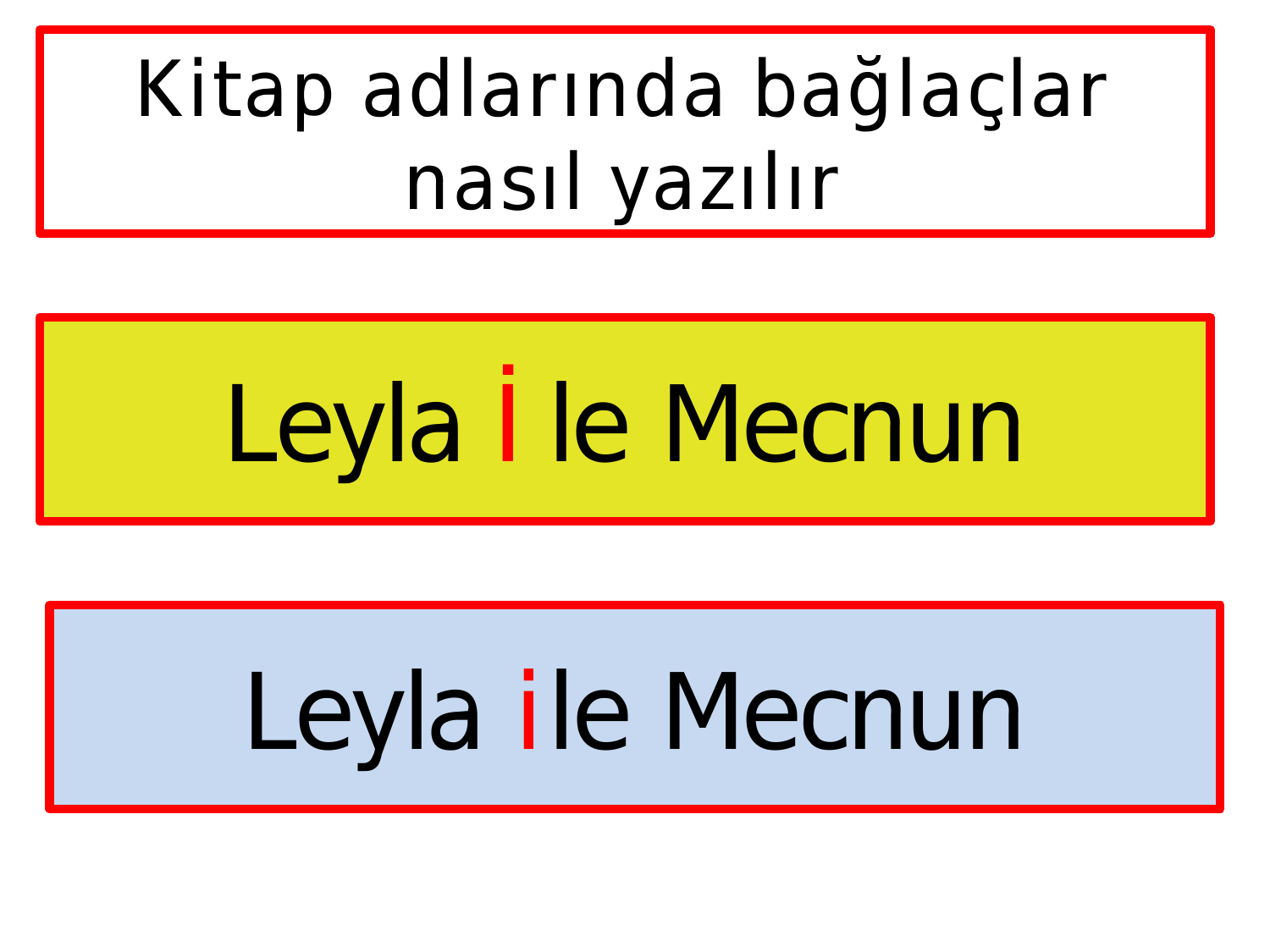

# Kitap adlarında bağlaçlar nasıl yazılır
Leyla İle Mecnun
Leyla ile Mecnun